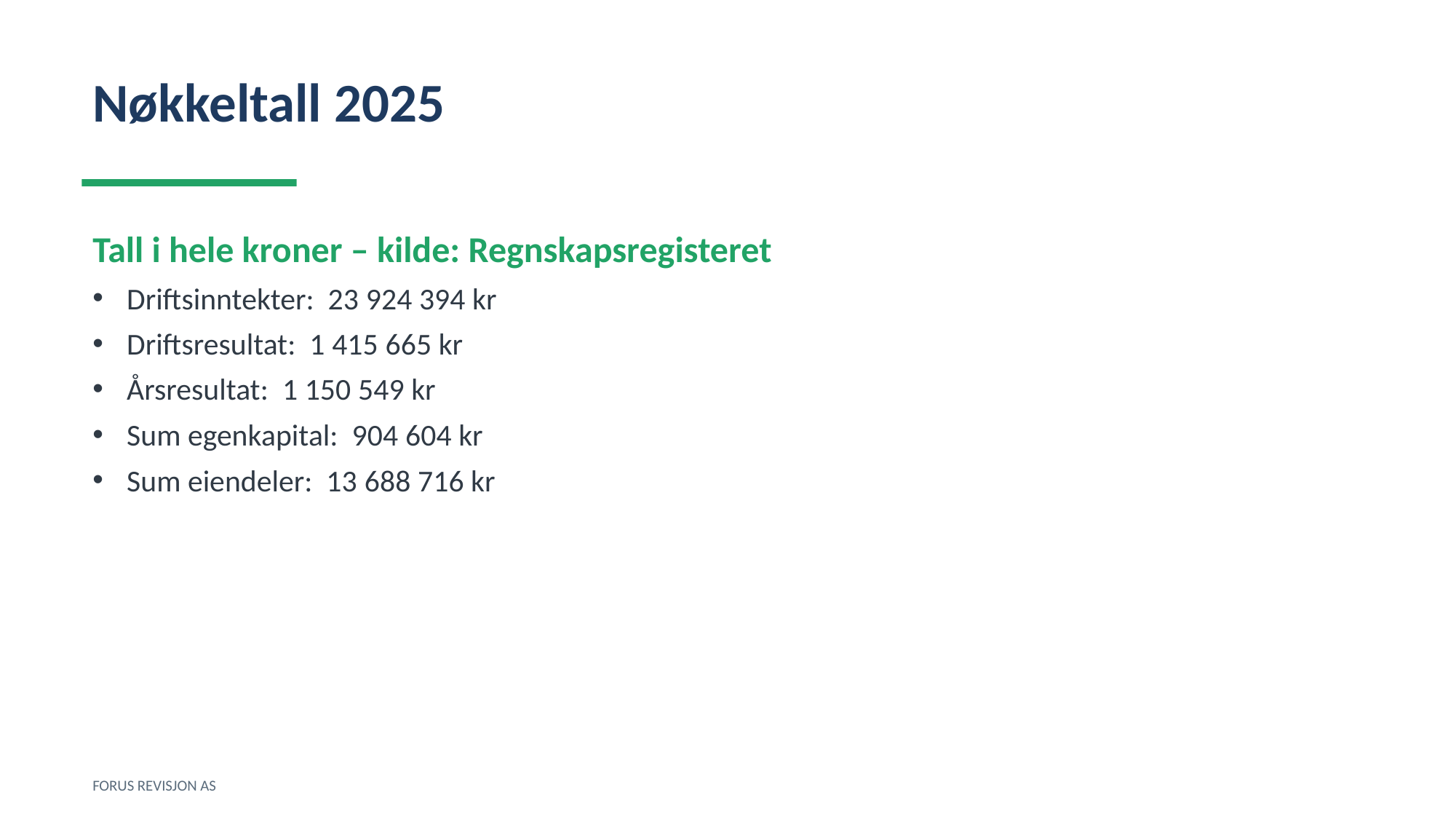

Nøkkeltall 2025

Tall i hele kroner – kilde: Regnskapsregisteret
Driftsinntekter:  23 924 394 kr
Driftsresultat:  1 415 665 kr
Årsresultat:  1 150 549 kr
Sum egenkapital:  904 604 kr
Sum eiendeler:  13 688 716 kr
FORUS REVISJON AS